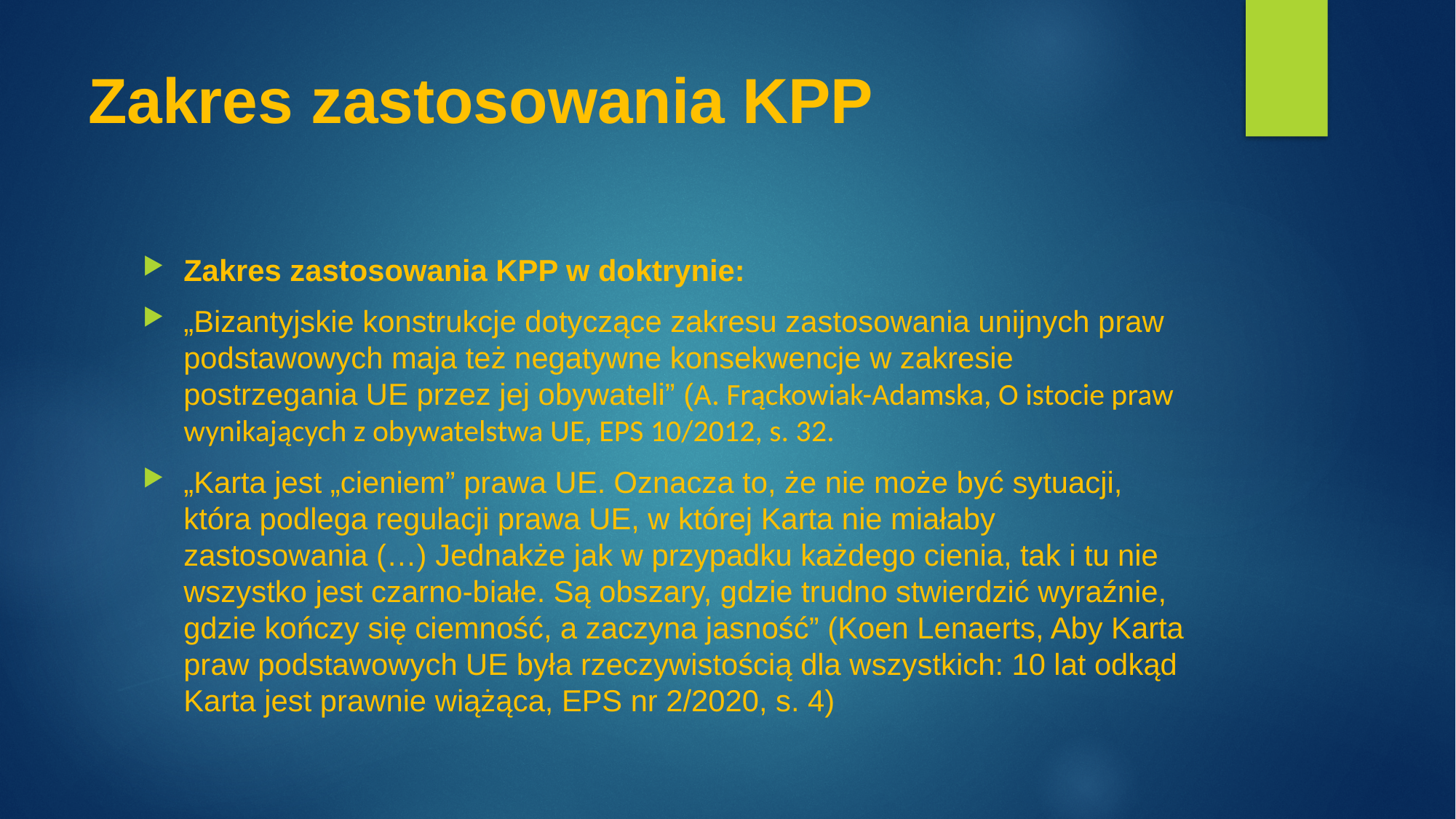

# Zakres zastosowania KPP
Zakres zastosowania KPP w doktrynie:
„Bizantyjskie konstrukcje dotyczące zakresu zastosowania unijnych praw podstawowych maja też negatywne konsekwencje w zakresie postrzegania UE przez jej obywateli” (A. Frąckowiak-Adamska, O istocie praw wynikających z obywatelstwa UE, EPS 10/2012, s. 32.
„Karta jest „cieniem” prawa UE. Oznacza to, że nie może być sytuacji, która podlega regulacji prawa UE, w której Karta nie miałaby zastosowania (…) Jednakże jak w przypadku każdego cienia, tak i tu nie wszystko jest czarno-białe. Są obszary, gdzie trudno stwierdzić wyraźnie, gdzie kończy się ciemność, a zaczyna jasność” (Koen Lenaerts, Aby Karta praw podstawowych UE była rzeczywistością dla wszystkich: 10 lat odkąd Karta jest prawnie wiążąca, EPS nr 2/2020, s. 4)